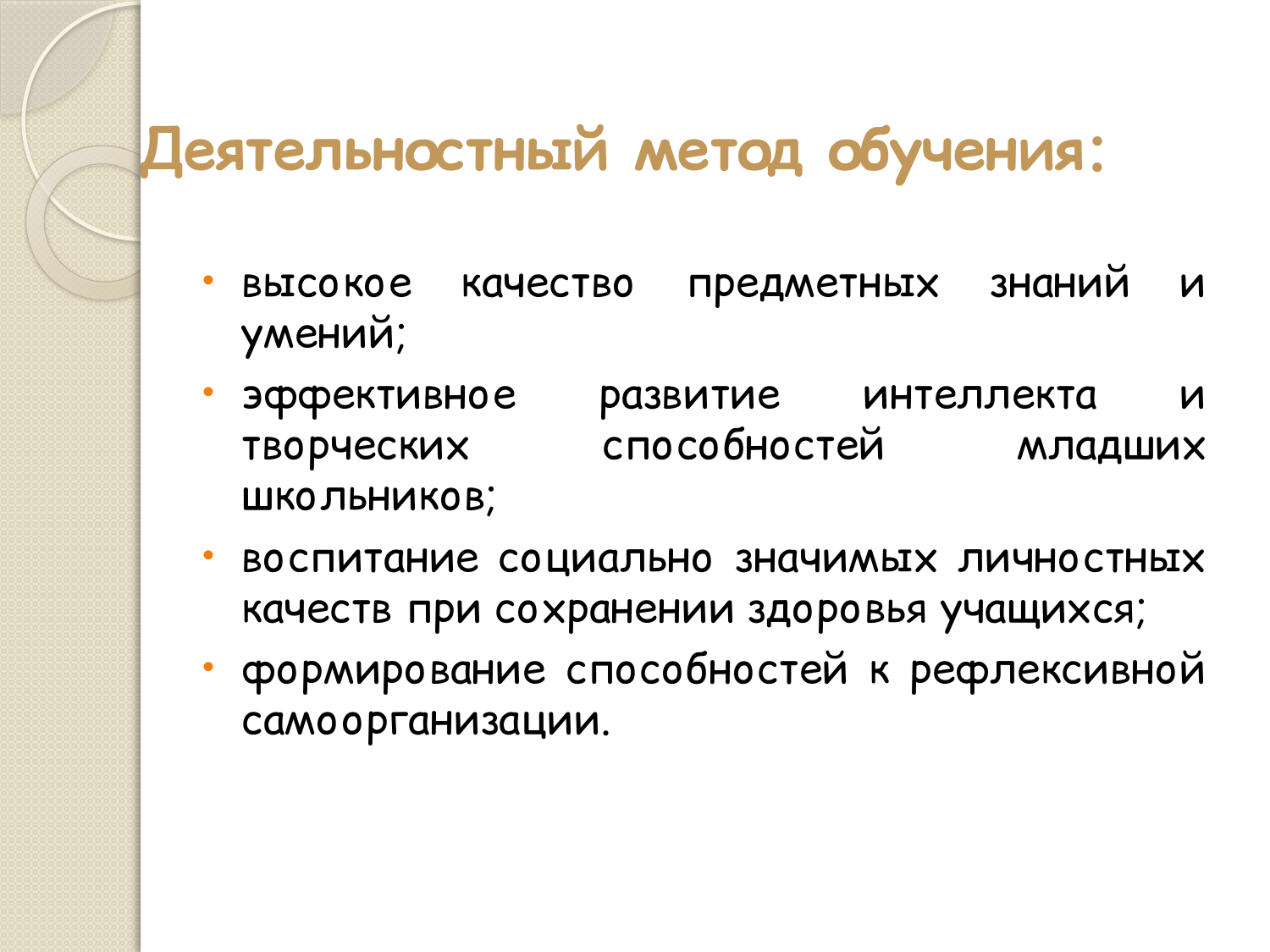

# Деятельностный метод обучения:
высокое качество предметных знаний и умений;
эффективное развитие интеллекта и творческих способностей младших школьников;
воспитание социально значимых личностных качеств при сохранении здоровья учащихся;
формирование способностей к рефлексивной самоорганизации.